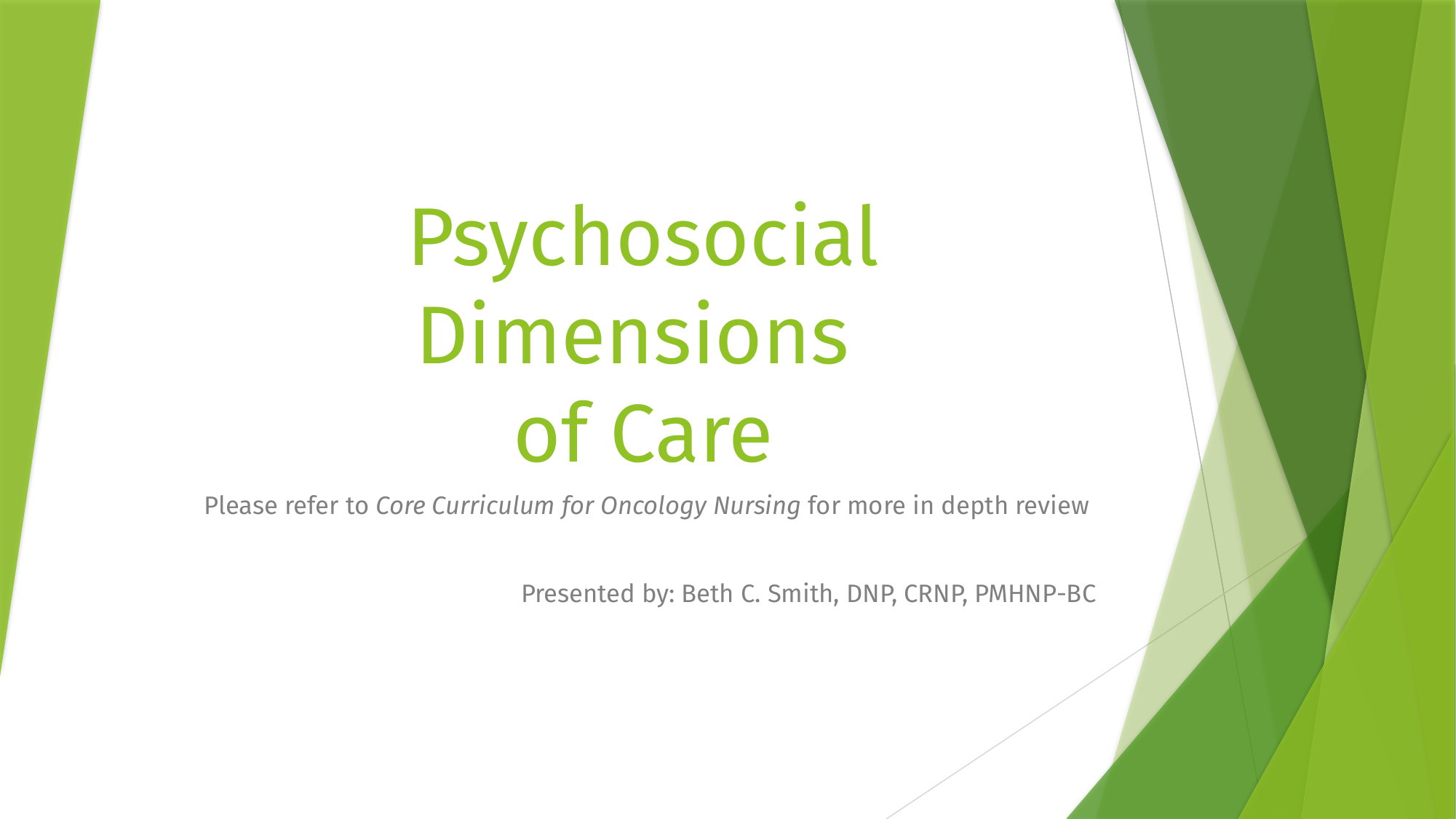

# Psychosocial Dimensions of Care
Please refer to Core Curriculum for Oncology Nursing for more in depth review

Presented by: Beth C. Smith, DNP, CRNP, PMHNP-BC